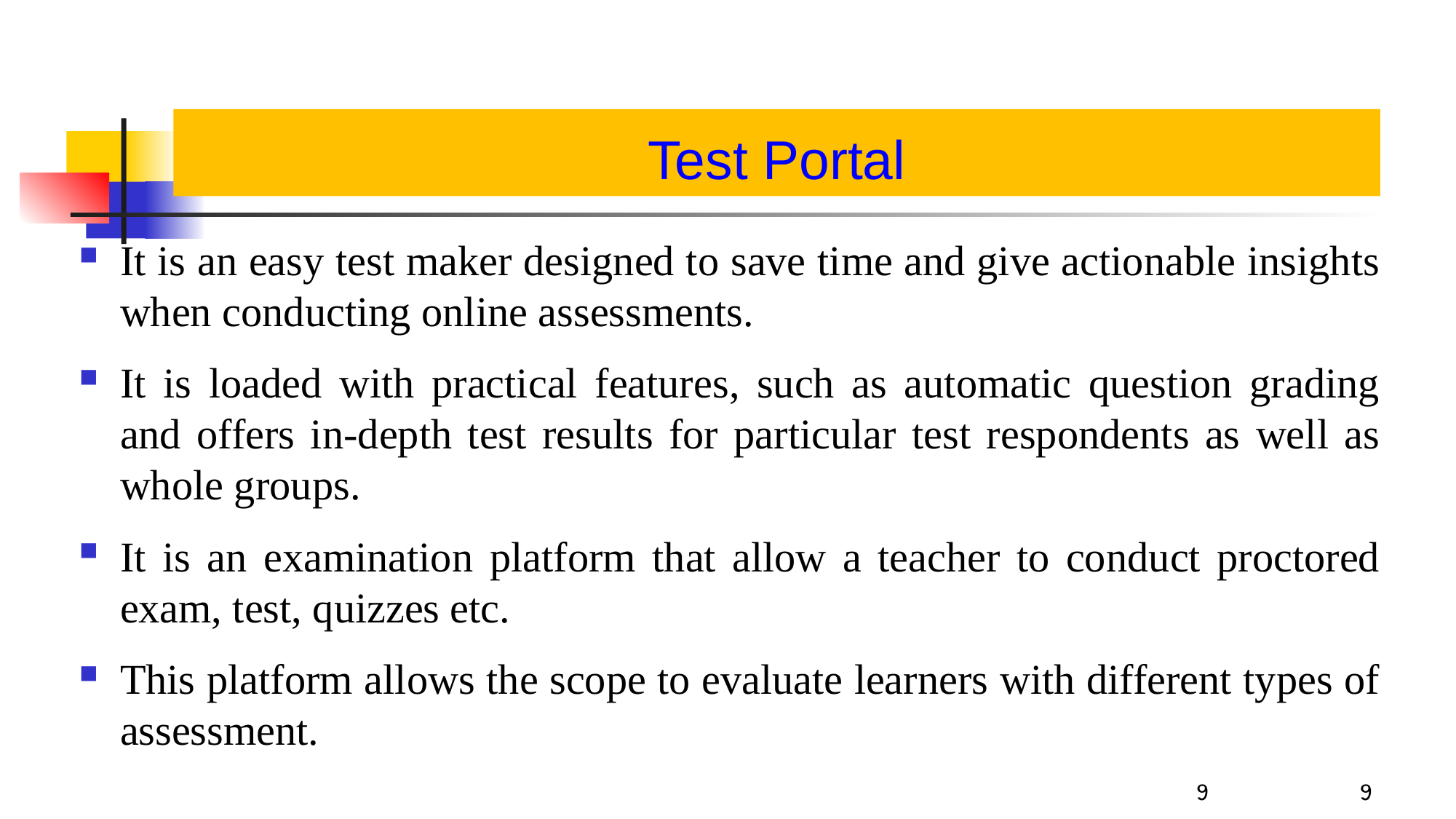

# Test Portal
It is an easy test maker designed to save time and give actionable insights when conducting online assessments.
It is loaded with practical features, such as automatic question grading and offers in-depth test results for particular test respondents as well as whole groups.
It is an examination platform that allow a teacher to conduct proctored exam, test, quizzes etc.
This platform allows the scope to evaluate learners with different types of assessment.

9
9